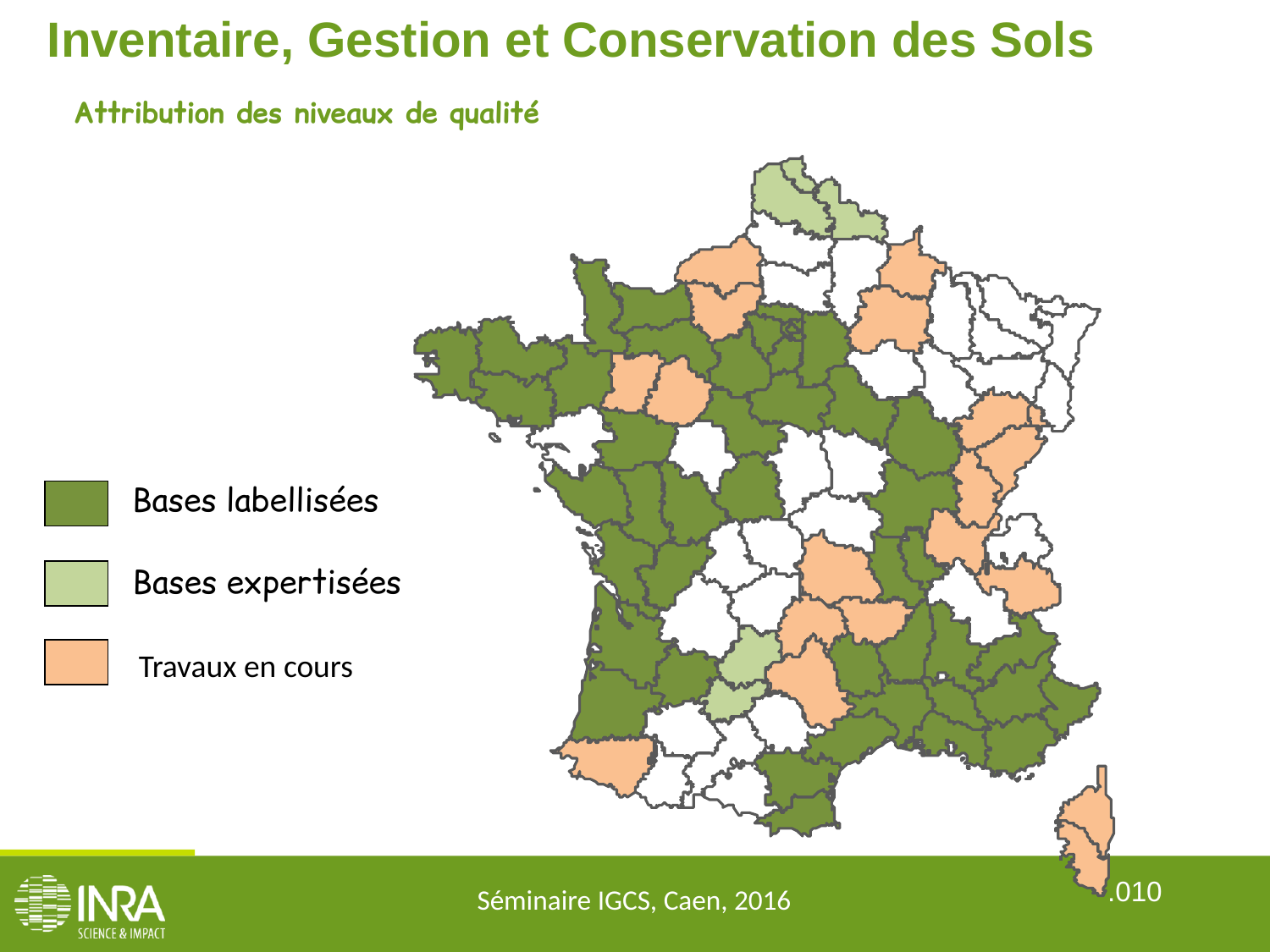

Inventaire, Gestion et Conservation des Sols
Attribution des niveaux de qualité

Bases labellisées

Bases expertisées

Travaux en cours

.010
Séminaire IGCS, Caen, 2016